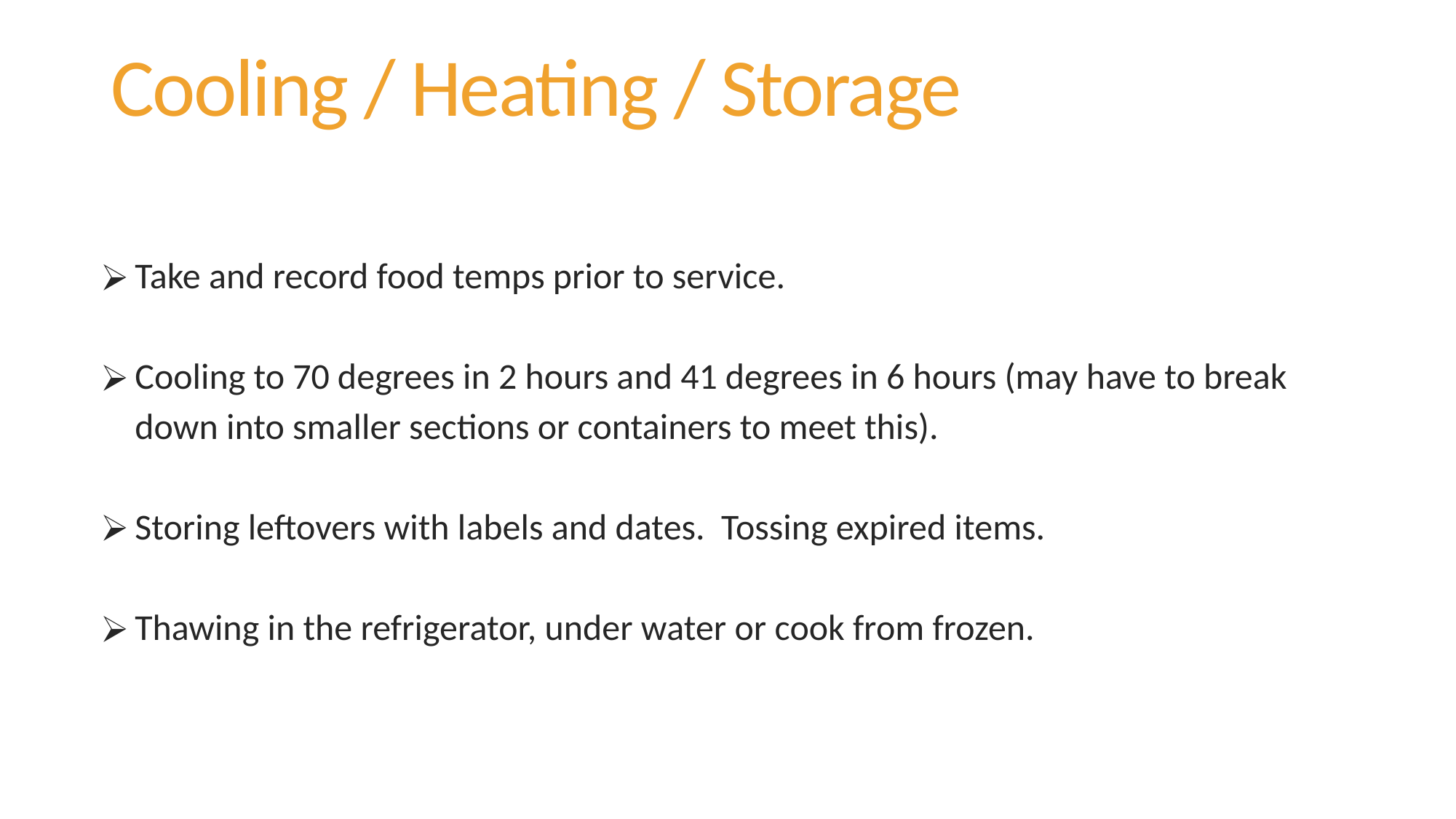

# Cooling / Heating / Storage
Take and record food temps prior to service.

Cooling to 70 degrees in 2 hours and 41 degrees in 6 hours (may have to break down into smaller sections or containers to meet this).

Storing leftovers with labels and dates.  Tossing expired items.

Thawing in the refrigerator, under water or cook from frozen.